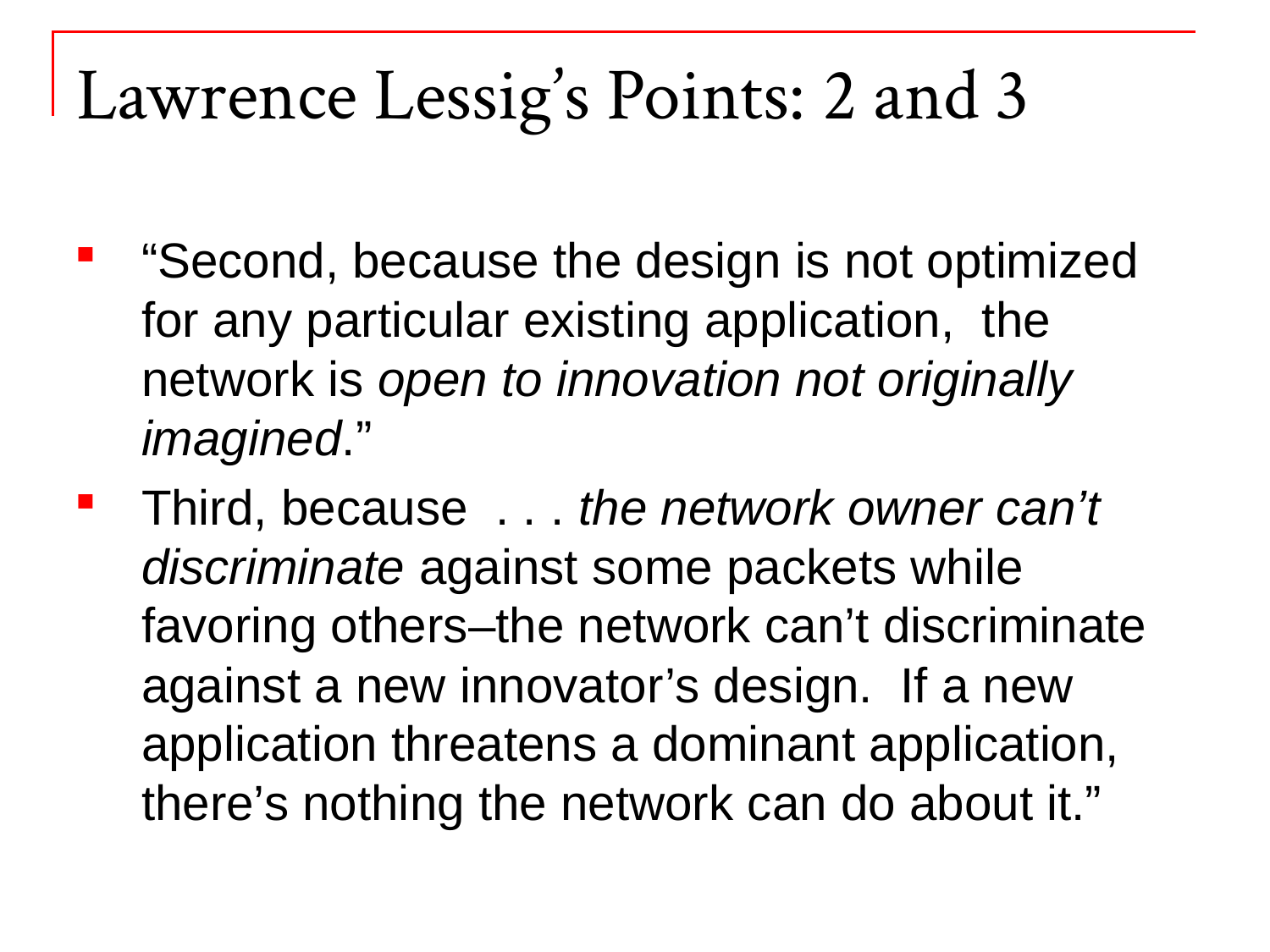

# Lawrence Lessig’s Points: 2 and 3
“Second, because the design is not optimized for any particular existing application,  the network is open to innovation not originally imagined.”
Third, because  . . . the network owner can’t discriminate against some packets while favoring others–the network can’t discriminate against a new innovator’s design.  If a new application threatens a dominant application, there’s nothing the network can do about it.”